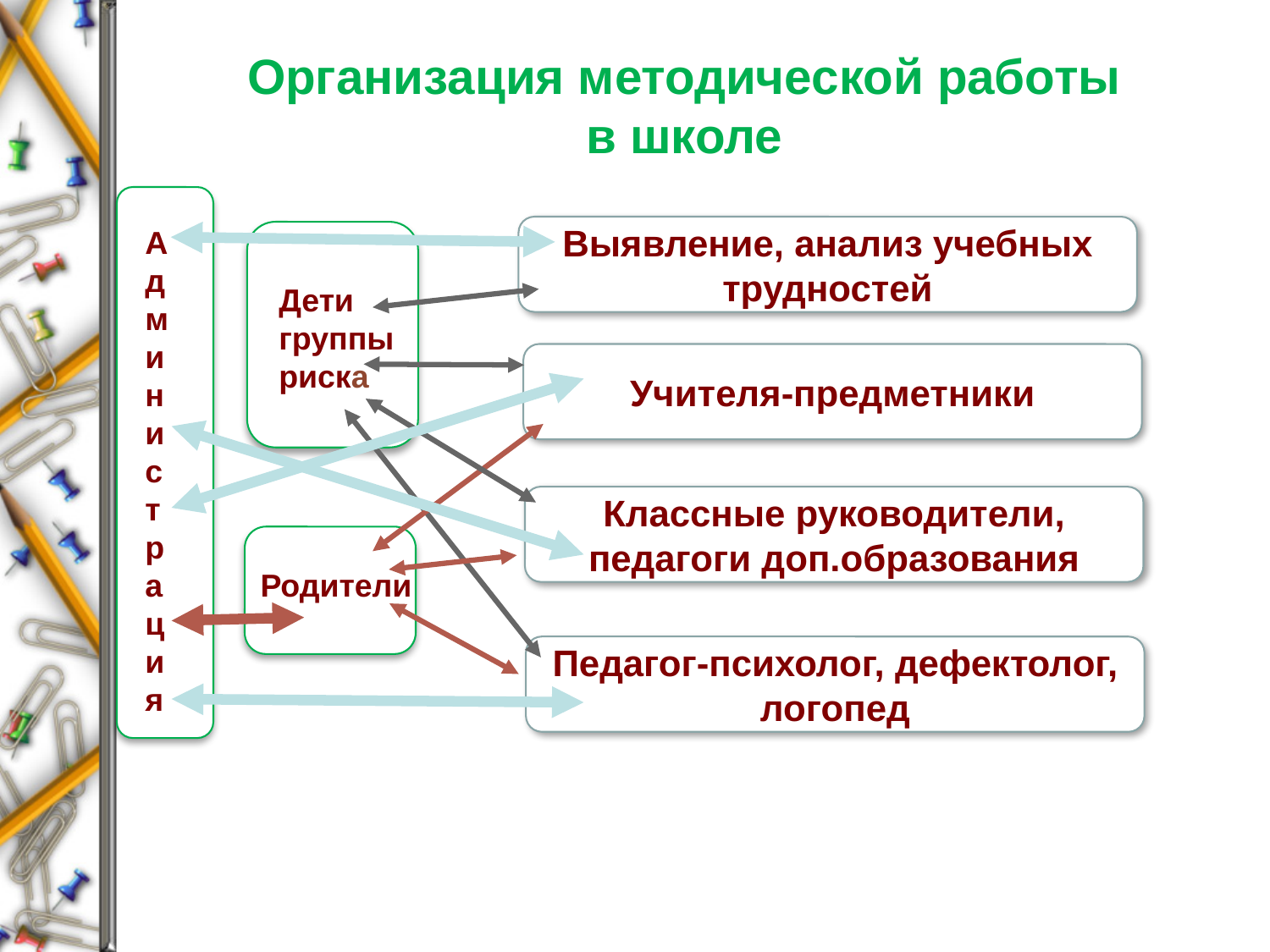

# Организация методической работы в школе
Дети
Администрация
Выявление, анализ учебных трудностей
Дети
Дети
группы
риска
Учителя-предметники
Классные руководители, педагоги доп.образования
Дети
Родители
Педагог-психолог, дефектолог, логопед